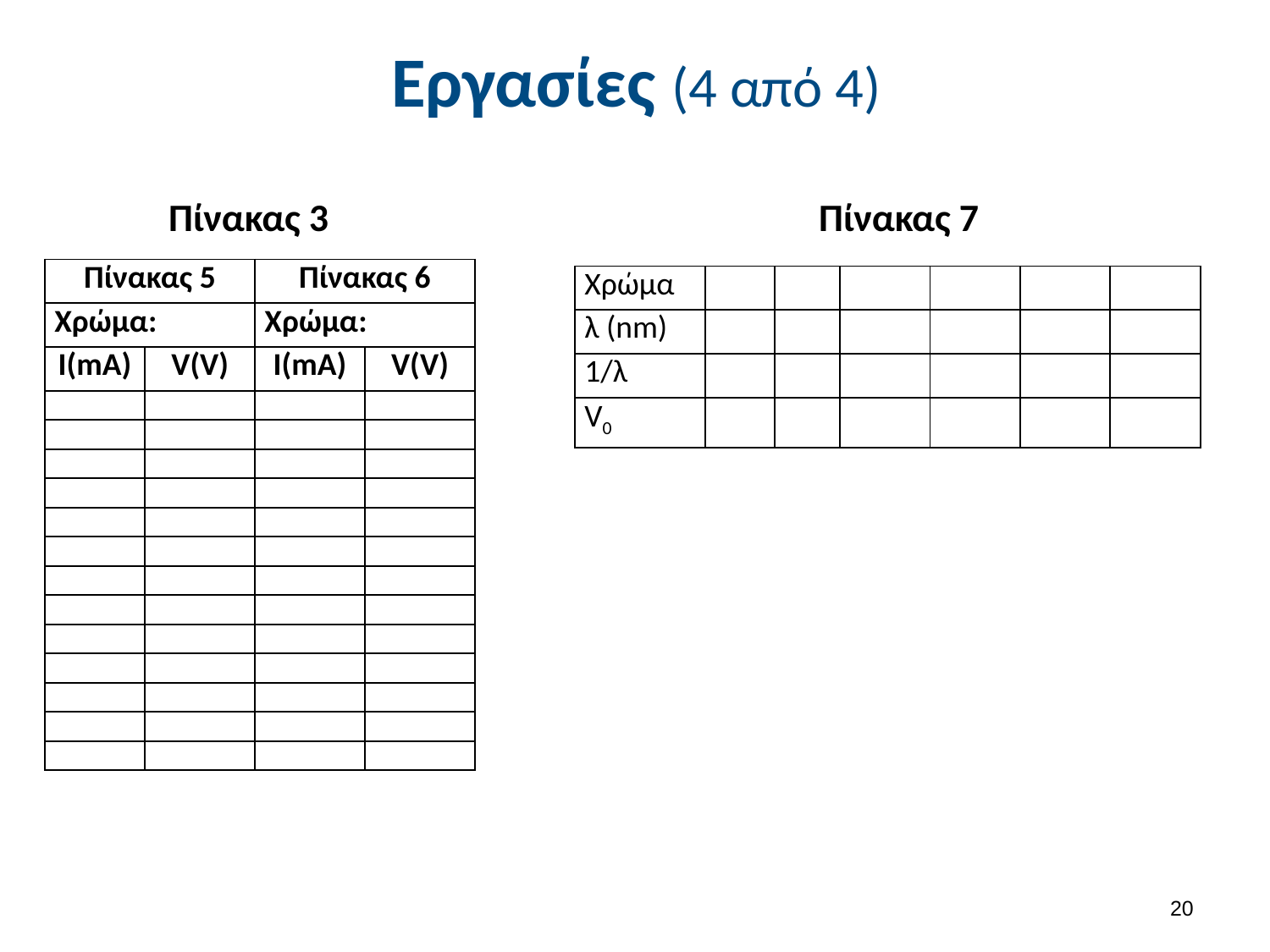

# Εργασίες (4 από 4)
Πίνακας 3
Πίνακας 7
| Πίνακας 5 |  | Πίνακας 6 |  |
| --- | --- | --- | --- |
| Χρώμα: |  | Χρώμα: |  |
| I(mA) | V(V) | I(mA) | V(V) |
|  |  |  |  |
|  |  |  |  |
|  |  |  |  |
|  |  |  |  |
|  |  |  |  |
|  |  |  |  |
|  |  |  |  |
|  |  |  |  |
|  |  |  |  |
|  |  |  |  |
|  |  |  |  |
|  |  |  |  |
|  |  |  |  |
| Χρώμα |  |  |  |  |  |  |
| --- | --- | --- | --- | --- | --- | --- |
| λ (nm) |  |  |  |  |  |  |
| 1/λ |  |  |  |  |  |  |
| V0 |  |  |  |  |  |  |
20